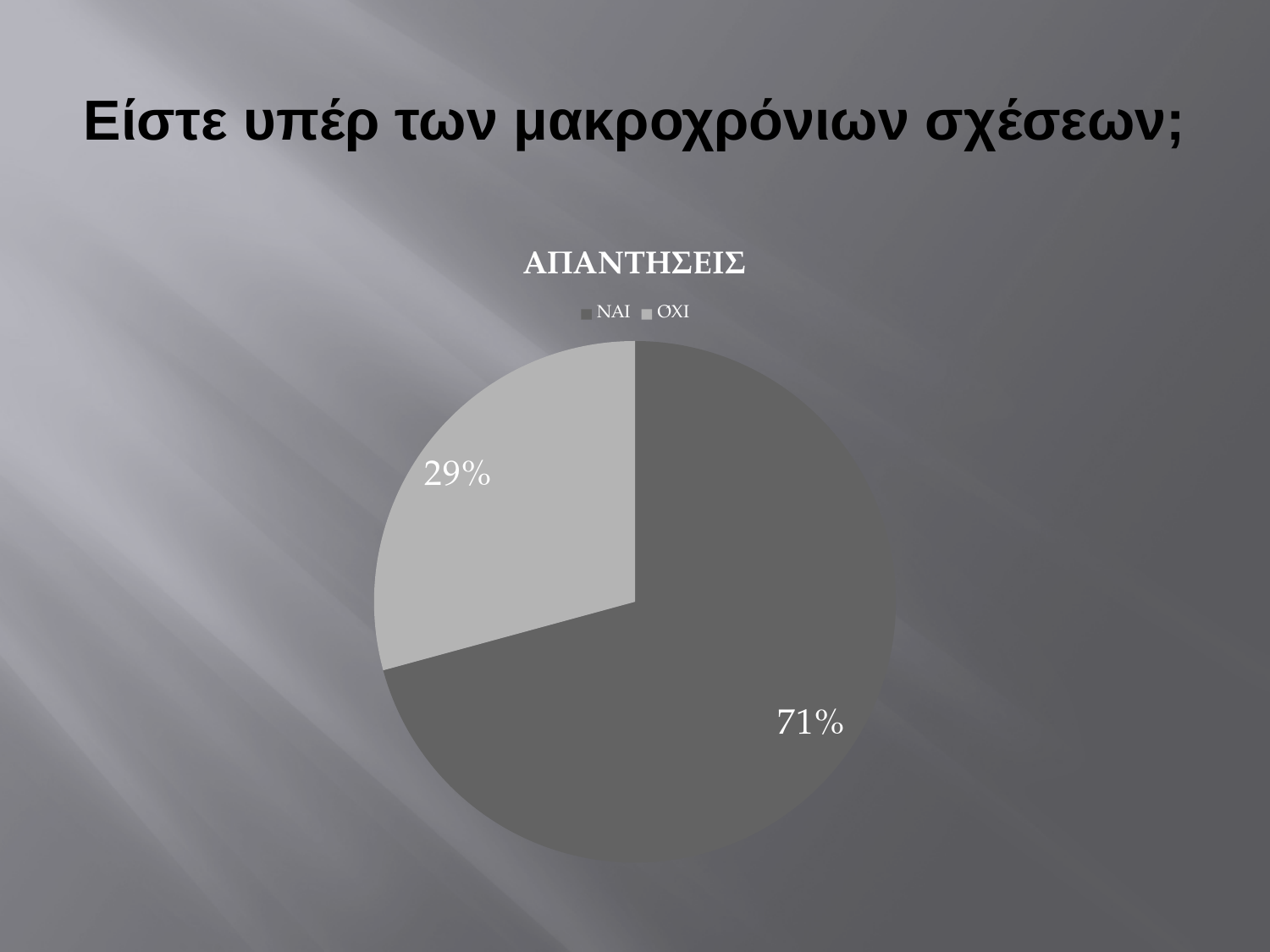

# Είστε υπέρ των μακροχρόνιων σχέσεων;

### Chart:

| Category | ΑΠΑΝΤΗΣΕΙΣ |
|---|---|
| ΝΑΙ | 46.0 |
| ΌΧΙ | 19.0 |